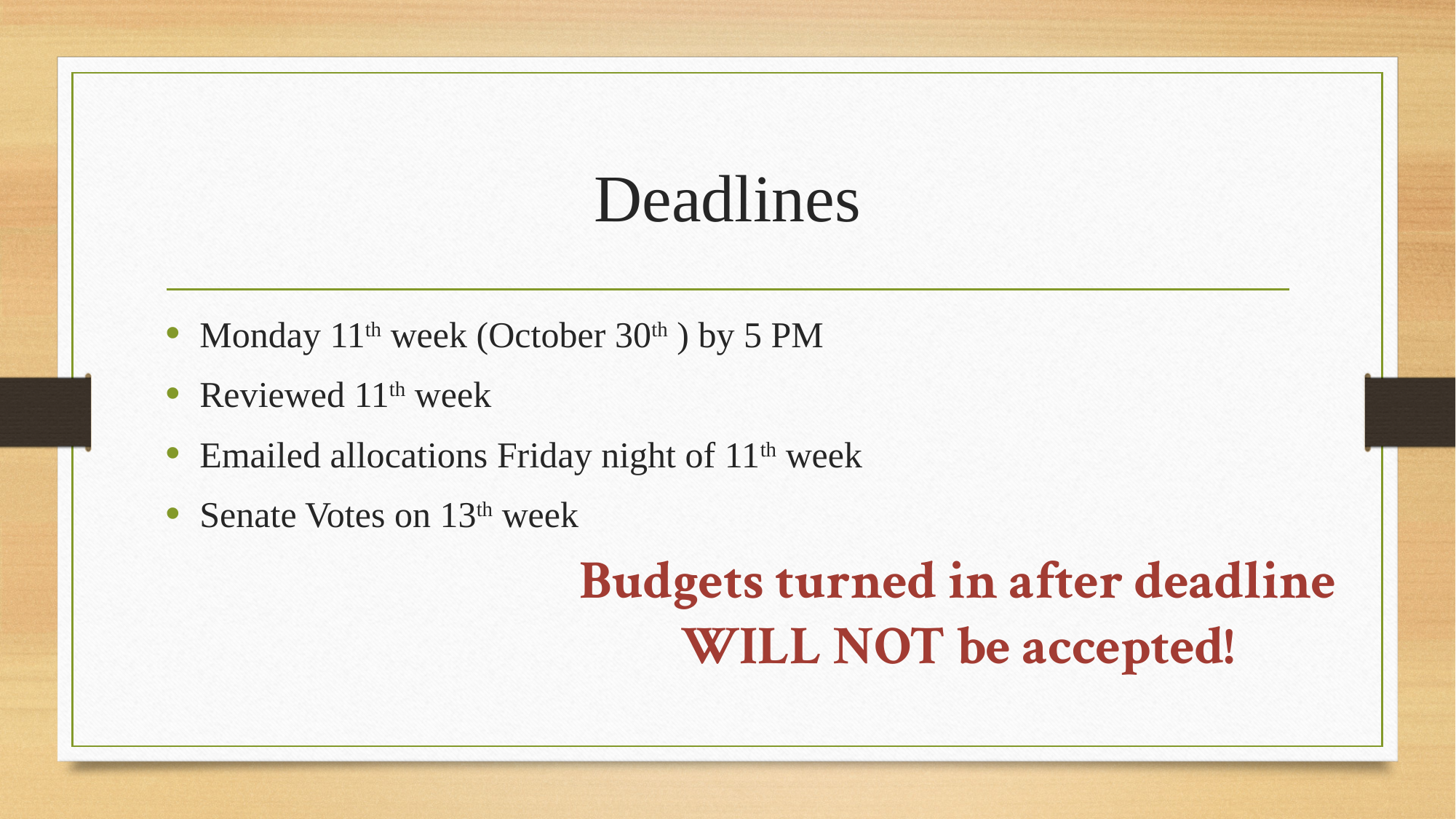

# Deadlines
Monday 11th week (October 30th ) by 5 PM
Reviewed 11th week
Emailed allocations Friday night of 11th week
Senate Votes on 13th week

Budgets turned in after deadline WILL NOT be accepted!